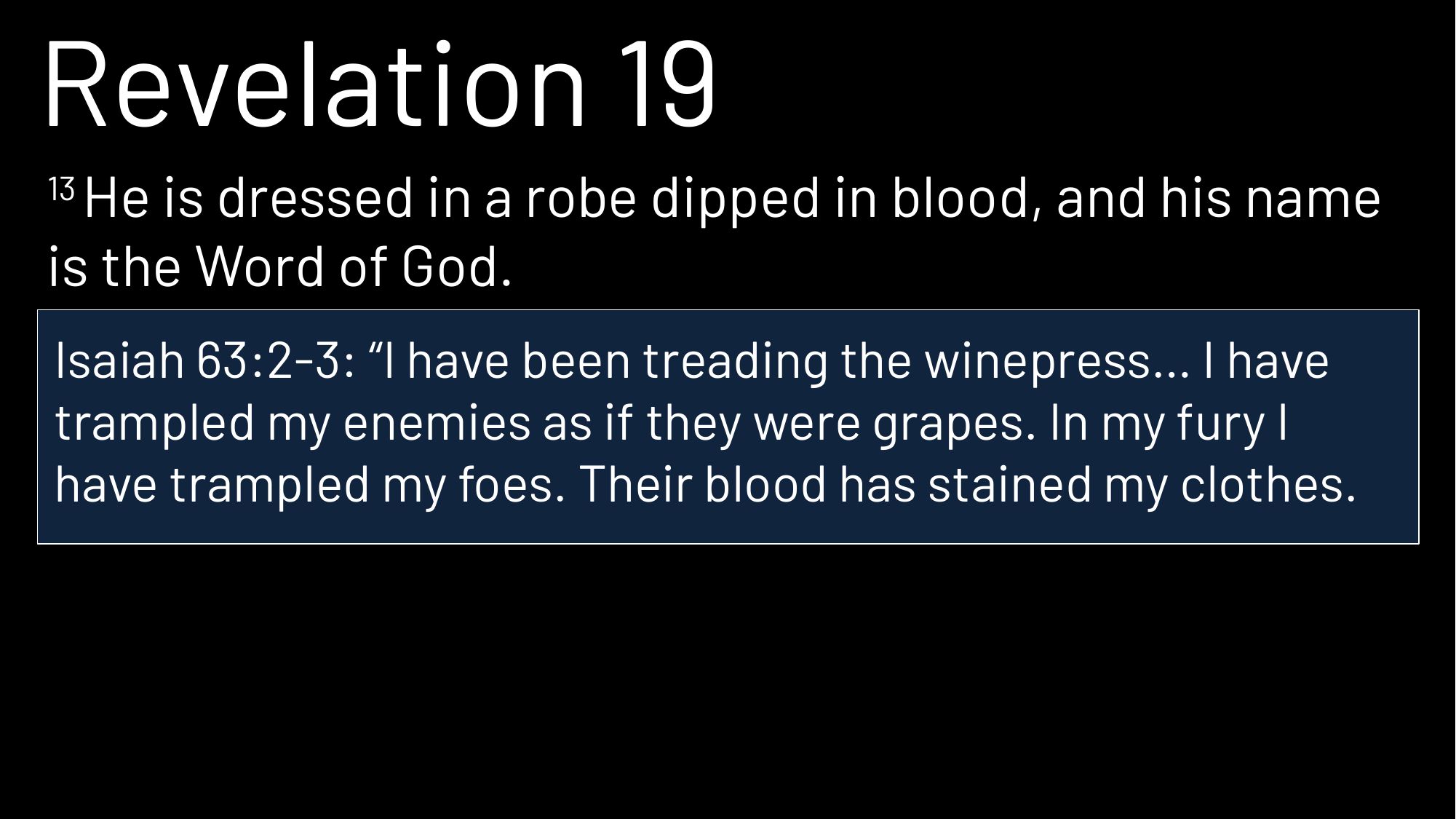

Revelation 19
13 He is dressed in a robe dipped in blood, and his name is the Word of God.

Isaiah 63:2-3: “I have been treading the winepress… I have trampled my enemies as if they were grapes. In my fury I have trampled my foes. Their blood has stained my clothes.